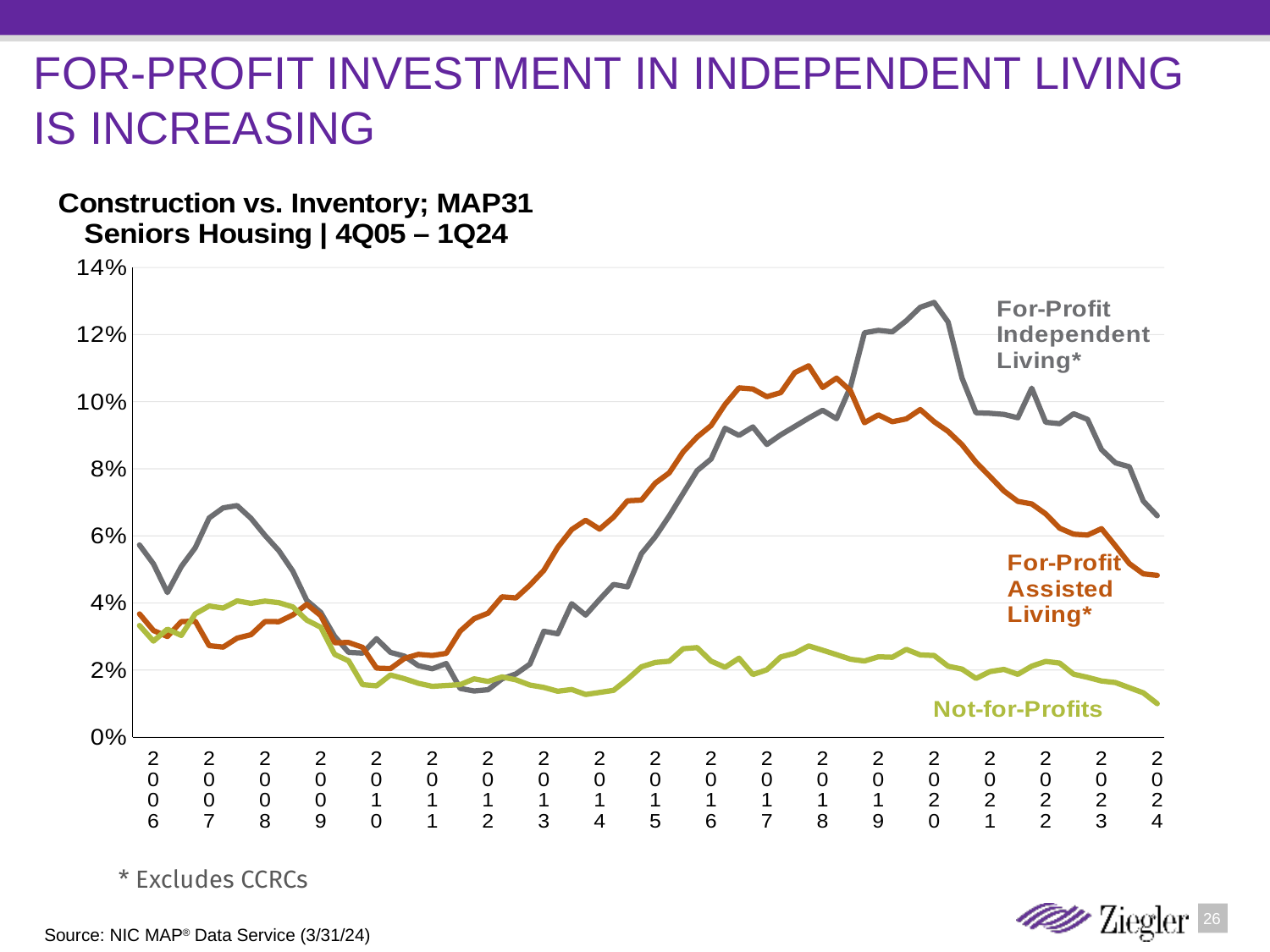

# For-Profit Investment in Independent living is Increasing

### Chart: Construction vs. Inventory; MAP31
Seniors Housing | 4Q05 – 1Q24

| Category | IL | AL | NFP |
|---|---|---|---|
|  | 0.057293342389685295 | 0.03671619758200637 | 0.03327412245900884 |
| 2006 | 0.051641974143625556 | 0.03176467251014098 | 0.02862425286191875 |
|  | 0.043097800655124 | 0.029984575486889164 | 0.03216988853969826 |
|  | 0.05083090090823458 | 0.03441968833186072 | 0.03031247956786988 |
|  | 0.056456205185417614 | 0.034561128526645765 | 0.03675527865699747 |
| 2007 | 0.06535587617506285 | 0.02725401765159458 | 0.03909580043323318 |
|  | 0.06835056712066688 | 0.02682136418435402 | 0.03847393181671715 |
|  | 0.06902246453860597 | 0.029489951245339627 | 0.04060663189012323 |
|  | 0.06521156337965238 | 0.03052836500233062 | 0.039871594127492894 |
| 2008 | 0.06013443753706917 | 0.03443839305671404 | 0.040545616868069415 |
|  | 0.05557245274820769 | 0.03440898749504526 | 0.040072008952464364 |
|  | 0.04946271222866967 | 0.03641400505359298 | 0.03880724505445439 |
|  | 0.040719616656772116 | 0.039600017222078704 | 0.03485762847812387 |
| 2009 | 0.037183252797692364 | 0.03621218997784126 | 0.03276223110603465 |
|  | 0.030004067287536372 | 0.028130532434931958 | 0.024651580290074172 |
|  | 0.025259876332930746 | 0.028187255191003666 | 0.02272887796471303 |
|  | 0.02504540576240403 | 0.02674816292967543 | 0.015638502104284708 |
| 2010 | 0.029351296064798076 | 0.02056714032155943 | 0.015276698147898175 |
|  | 0.0252625545069298 | 0.02041702867072111 | 0.0185130930956068 |
|  | 0.024118265198894068 | 0.023445595187157504 | 0.017413166097669585 |
|  | 0.021298864941214725 | 0.02465242646643418 | 0.016028490978474308 |
| 2011 | 0.020369301204331135 | 0.02432135652085089 | 0.015121368881814564 |
|  | 0.021916782976313286 | 0.024961355408208926 | 0.015381483931553553 |
|  | 0.014508032128514056 | 0.03158694770976895 | 0.01562774363476734 |
|  | 0.013736894085254537 | 0.035287530831193854 | 0.017367323974839054 |
| 2012 | 0.014108661621449154 | 0.03694312927082758 | 0.01658200689503411 |
|  | 0.017348400445646985 | 0.04180876278865098 | 0.017937938488029163 |
|  | 0.018845981810049203 | 0.041487946304460066 | 0.017064986834406087 |
|  | 0.02175336919198936 | 0.045302649257587764 | 0.015503699072151303 |
| 2013 | 0.03155133155133155 | 0.049692232535417685 | 0.014797266514806378 |
|  | 0.030806595935063276 | 0.056590352112332945 | 0.013666421080397667 |
|  | 0.039783001808318265 | 0.061873200517864387 | 0.014185848717633842 |
|  | 0.03638214964068221 | 0.06464422920319221 | 0.012699233690400033 |
| 2014 | 0.04103838664540055 | 0.062011825334307706 | 0.01330988086387292 |
|  | 0.045517120178085 | 0.06557747114760575 | 0.01393650994689561 |
|  | 0.0447780032428129 | 0.07045800031708431 | 0.017238568012174795 |
|  | 0.05468531063073162 | 0.0706579743759154 | 0.020963193322197628 |
| 2015 | 0.059734258762175016 | 0.07573183631043688 | 0.02224825945143881 |
|  | 0.06593866524617609 | 0.07878642901954766 | 0.022622253848440358 |
|  | 0.07270837270837271 | 0.08505152331754658 | 0.026351701308352286 |
|  | 0.07946211416927253 | 0.08947027851153226 | 0.02667410613846417 |
| 2016 | 0.08291988196855597 | 0.09289320047407927 | 0.02263464174174849 |
|  | 0.09207893274041135 | 0.09917926904056681 | 0.020802350710559775 |
|  | 0.08996085087743314 | 0.10412349370338936 | 0.0235103745971411 |
|  | 0.0924715367434766 | 0.10379697396797365 | 0.018643743350264655 |
| 2017 | 0.08725055532073707 | 0.10150159247058031 | 0.020070403802159995 |
|  | 0.09014362226544806 | 0.10271048451151708 | 0.023897629759781346 |
|  | 0.09261659744451205 | 0.10867936578116748 | 0.02498594429958342 |
|  | 0.09511436318131257 | 0.11070042057586542 | 0.027194487687517692 |
| 2018 | 0.0974422172047088 | 0.10424909478934369 | 0.025894682011009435 |
|  | 0.09494538426828542 | 0.10705253511321579 | 0.02457006790722286 |
|  | 0.10446441354567582 | 0.10326283213674152 | 0.023216766003832833 |
|  | 0.12054925754430784 | 0.09372695982366266 | 0.022679183952407447 |
| 2019 | 0.12128671562082777 | 0.09607405890428622 | 0.023932916171432568 |
|  | 0.12084801000757152 | 0.0940356579799803 | 0.023809108662295998 |
|  | 0.12414556343988022 | 0.09488534455923987 | 0.026152011559284857 |
|  | 0.1281572985133177 | 0.09766149690621766 | 0.024499022216802193 |
| 2020 | 0.1296002538071066 | 0.09403078082430004 | 0.024332486041408675 |
|  | 0.12376108811354228 | 0.0911631745120551 | 0.021137704591595998 |
|  | 0.1070505778781737 | 0.08718475083729041 | 0.020272850348873536 |
|  | 0.09669001510781486 | 0.08195440338297481 | 0.017474332825583697 |
| 2021 | 0.09654436956867016 | 0.07772274800176532 | 0.019534213808978795 |
|  | 0.09621323419182683 | 0.07340061982899361 | 0.020170435021647996 |
|  | 0.09521716456827833 | 0.07027231337513959 | 0.018696900801723107 |
|  | 0.10403873405762872 | 0.06951337900105282 | 0.021148812762111197 |
| 2022 | 0.0938725615035909 | 0.06656181274724078 | 0.02256701399508083 |
|  | 0.09344939807614769 | 0.0623000607410407 | 0.022053084370081286 |
|  | 0.09641257212486112 | 0.06050457991421268 | 0.01874739021691871 |
|  | 0.09473055085167846 | 0.06022848755181855 | 0.017801226783339768 |
| 2023 | 0.08572175030539256 | 0.06214404128452632 | 0.016716927551401226 |
|  | 0.08176539399320677 | 0.057020876659734446 | 0.016268710519088164 |
|  | 0.08060237751049108 | 0.05173292052844318 | 0.014722415317147687 |
|  | 0.07039038124952439 | 0.04868286571494511 | 0.013189242188373513 |
| 2024 | 0.06597926798230831 | 0.048221172339649065 | 0.009957161051290957 |
* Excludes CCRCs
Source: NIC MAP® Data Service (3/31/24)